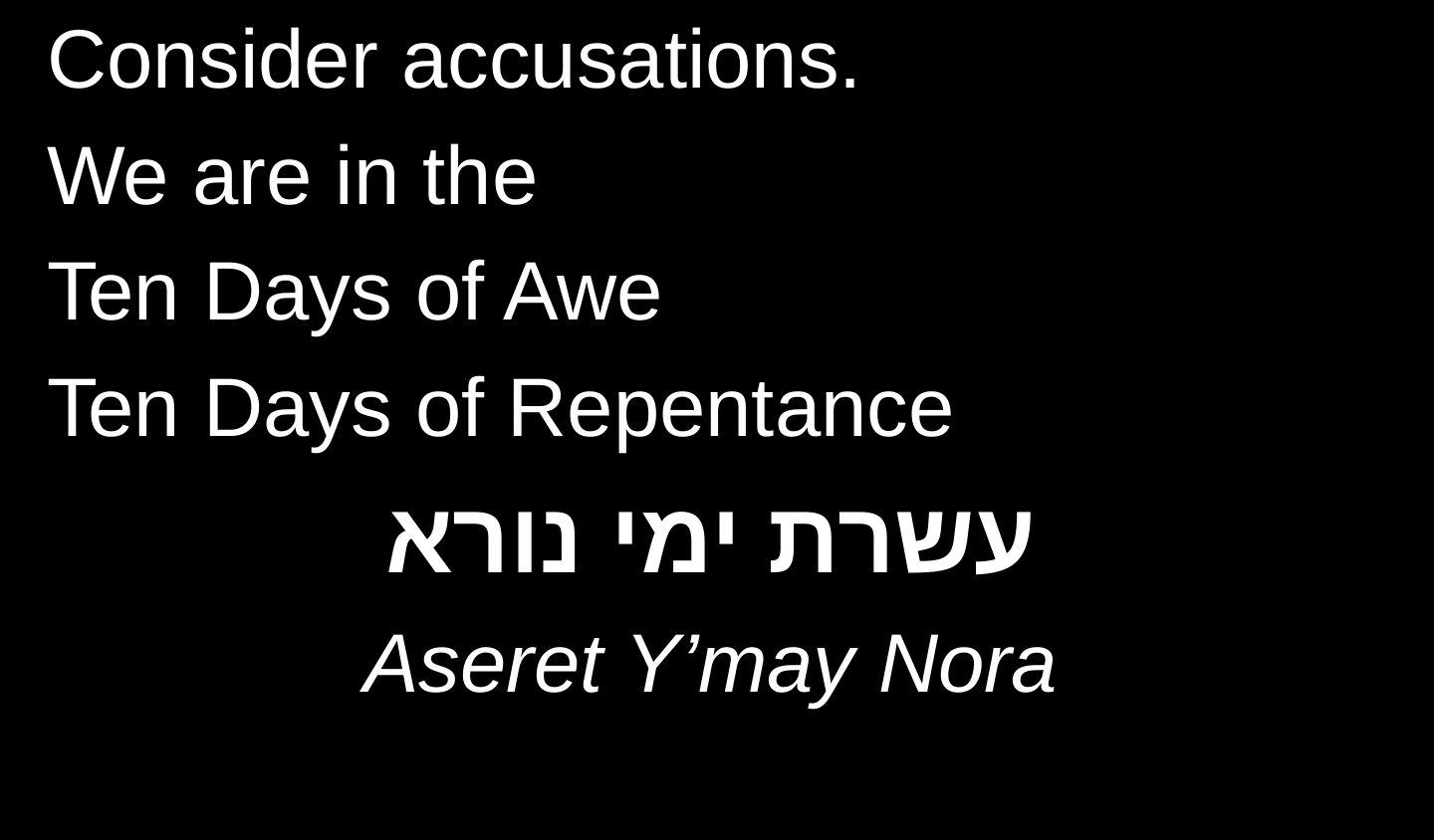

Consider accusations.
We are in the
Ten Days of Awe
Ten Days of Repentance
עשרת ימי נורא
Aseret Y’may Nora